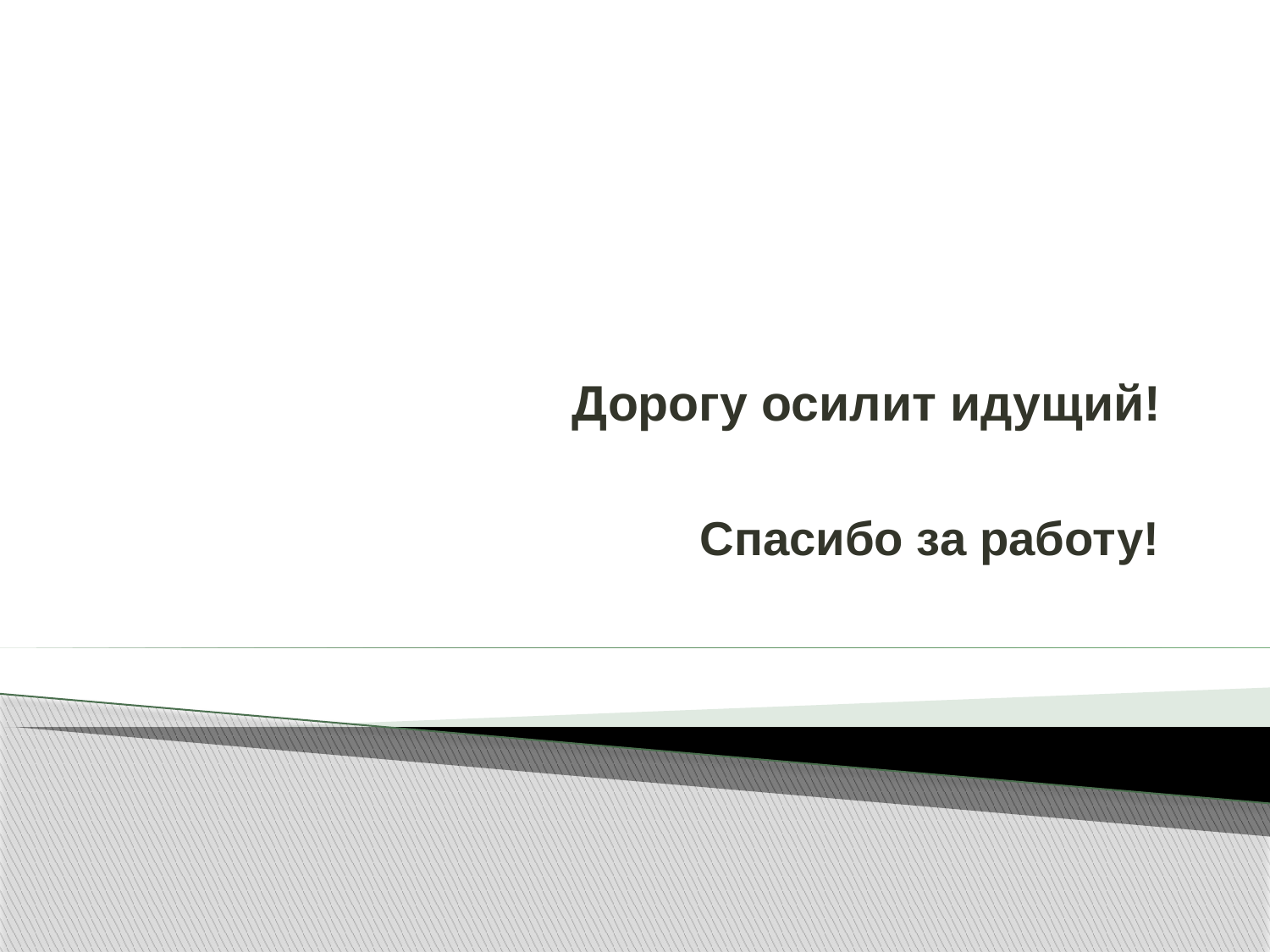

# Дорогу осилит идущий!
Спасибо за работу!